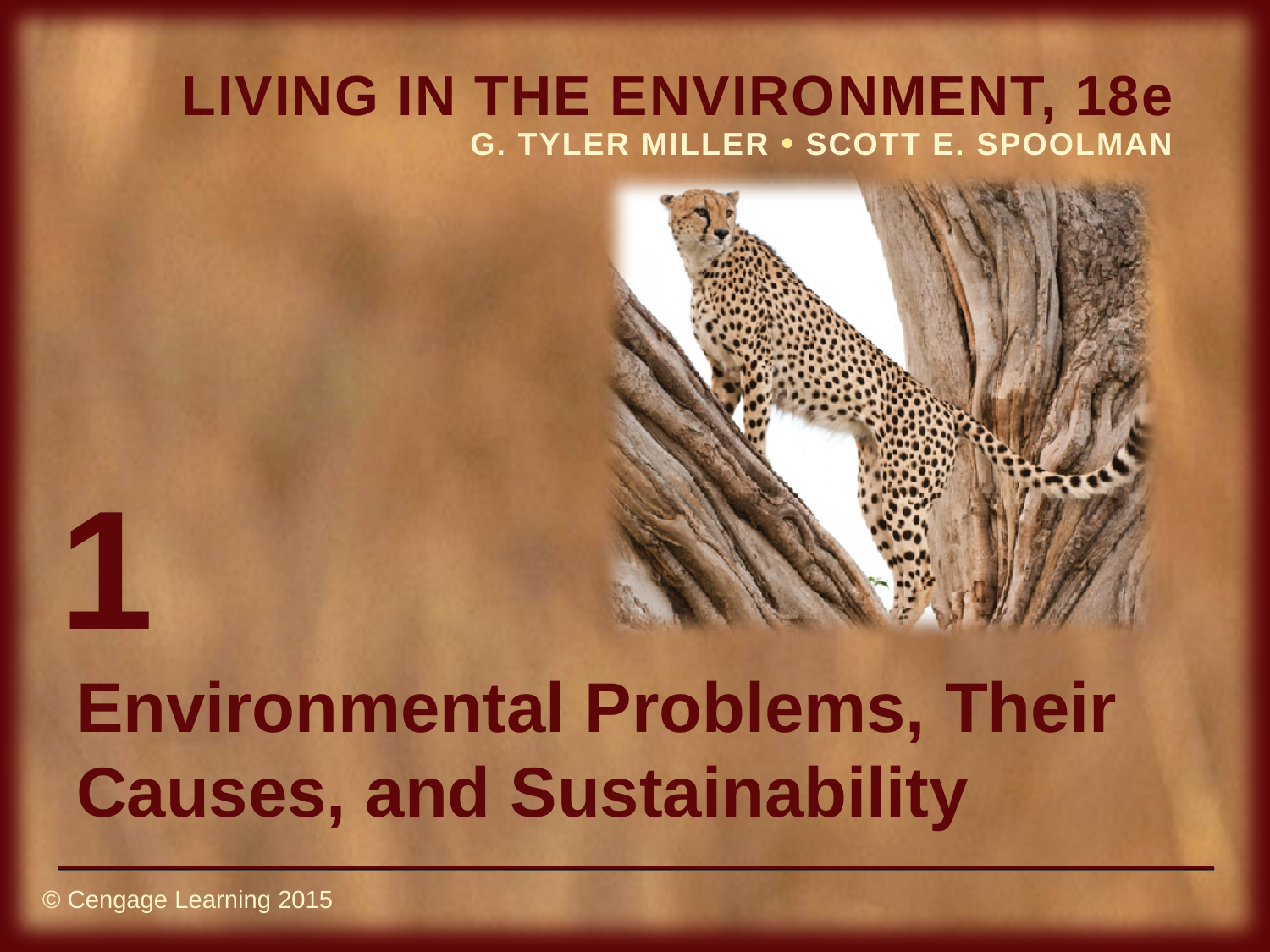

# 1
Environmental Problems, Their Causes, and Sustainability